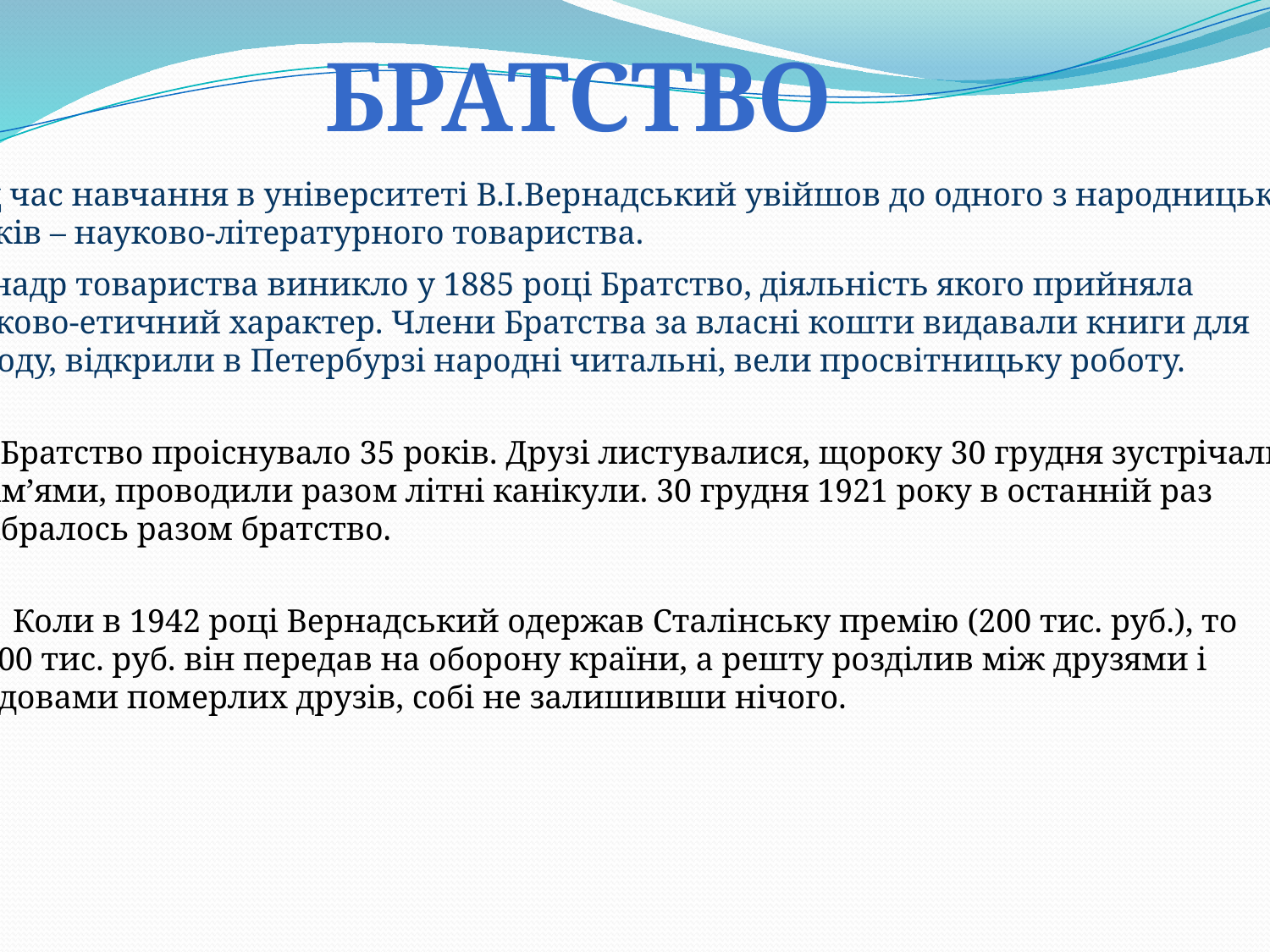

БРАТСТВО
   Під час навчання в університеті В.І.Вернадський увійшов до одного з народницьких
гуртків – науково-літературного товариства.
   З надр товариства виникло у 1885 році Братство, діяльність якого прийняла
науково-етичний характер. Члени Братства за власні кошти видавали книги для
народу, відкрили в Петербурзі народні читальні, вели просвітницьку роботу.
   Братство проіснувало 35 років. Друзі листувалися, щороку 30 грудня зустрічалися
сім’ями, проводили разом літні канікули. 30 грудня 1921 року в останній раз
зібралось разом братство.
    Коли в 1942 році Вернадський одержав Сталінську премію (200 тис. руб.), то
100 тис. руб. він передав на оборону країни, а решту розділив між друзями і
вдовами померлих друзів, собі не залишивши нічого.